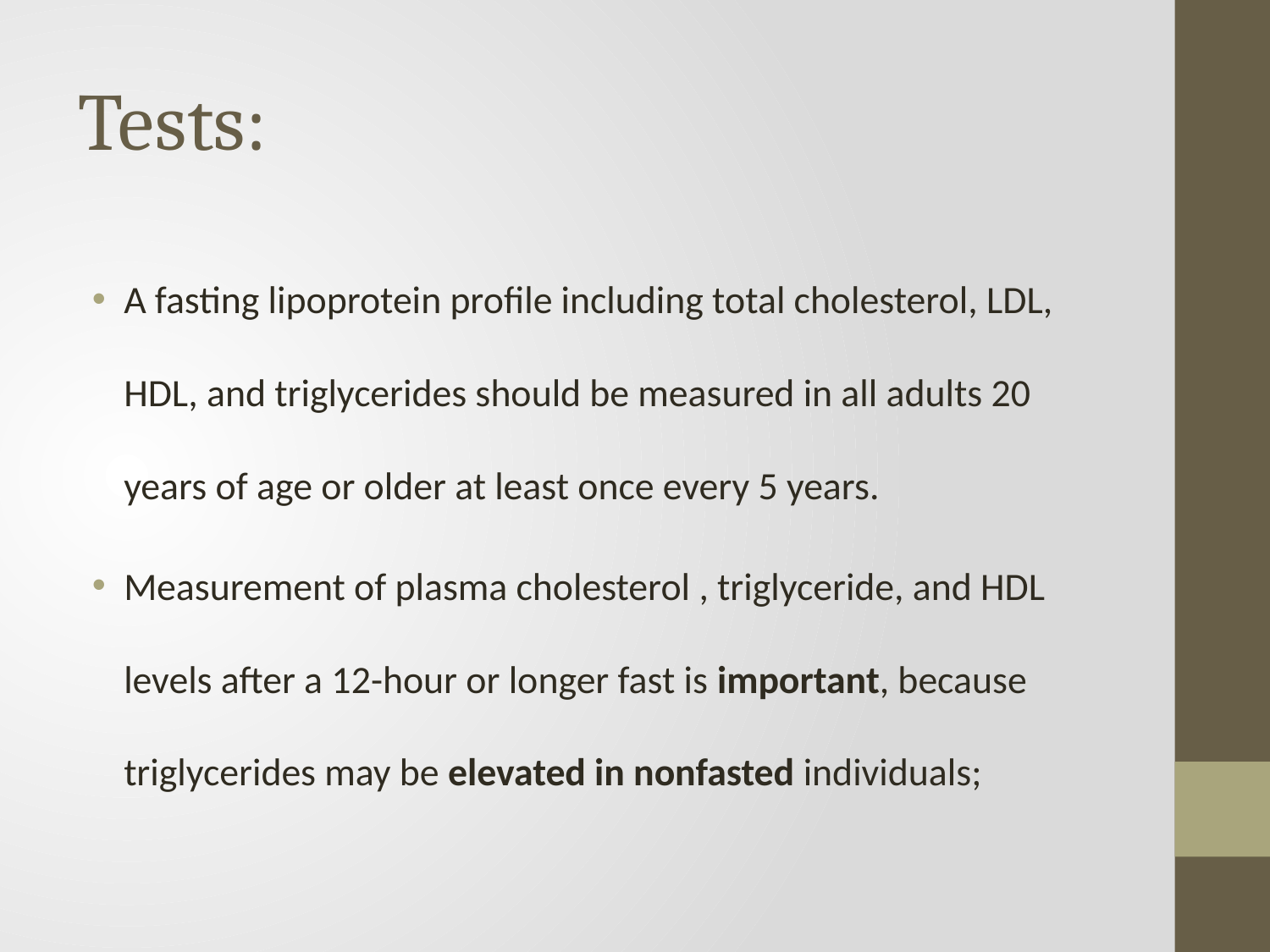

# Tests:
A fasting lipoprotein profile including total cholesterol, LDL, HDL, and triglycerides should be measured in all adults 20 years of age or older at least once every 5 years.
Measurement of plasma cholesterol , triglyceride, and HDL levels after a 12-hour or longer fast is important, because triglycerides may be elevated in nonfasted individuals;